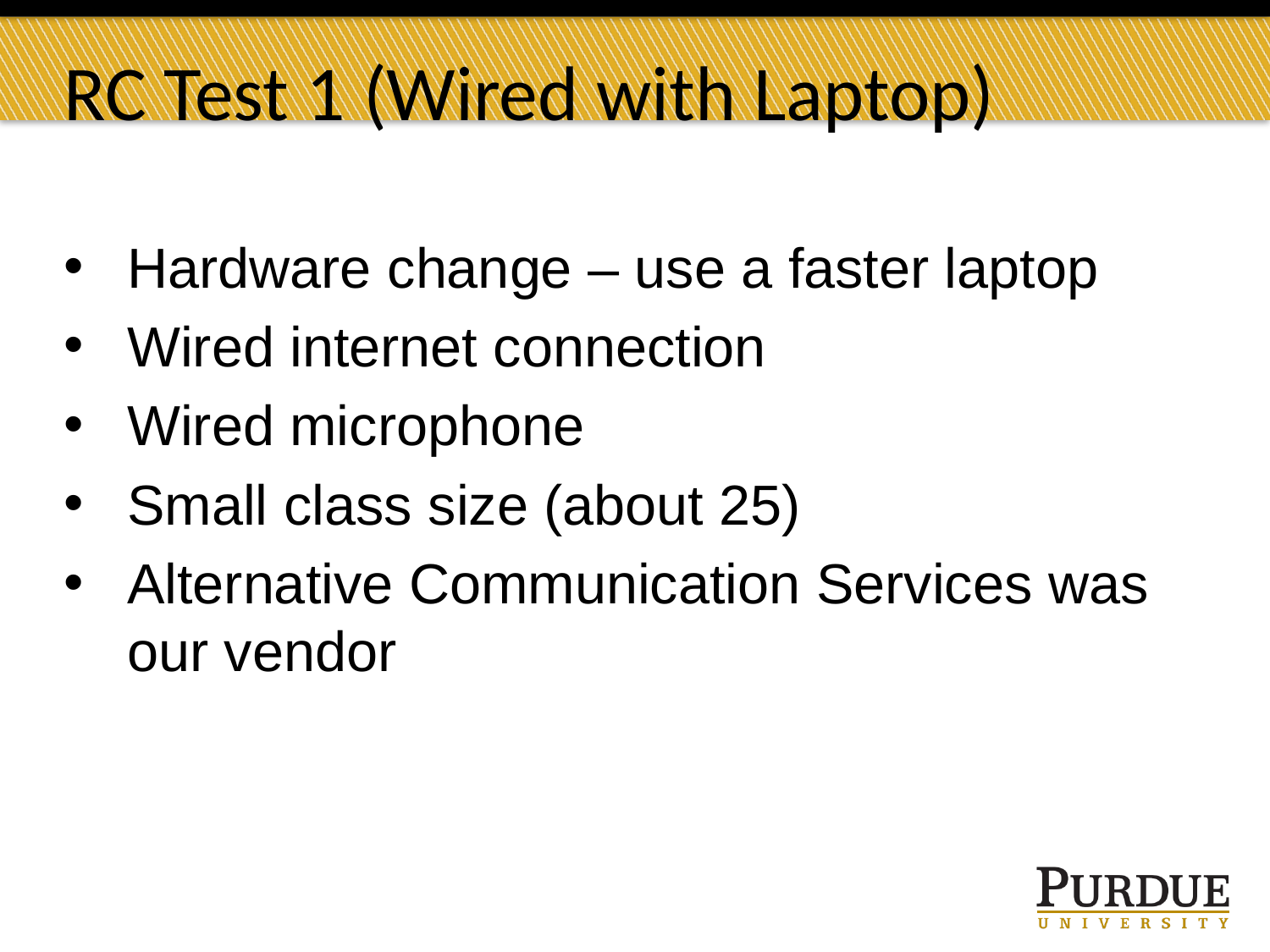

# RC Test 1 (Wired with Laptop)
Hardware change – use a faster laptop
Wired internet connection
Wired microphone
Small class size (about 25)
Alternative Communication Services was our vendor